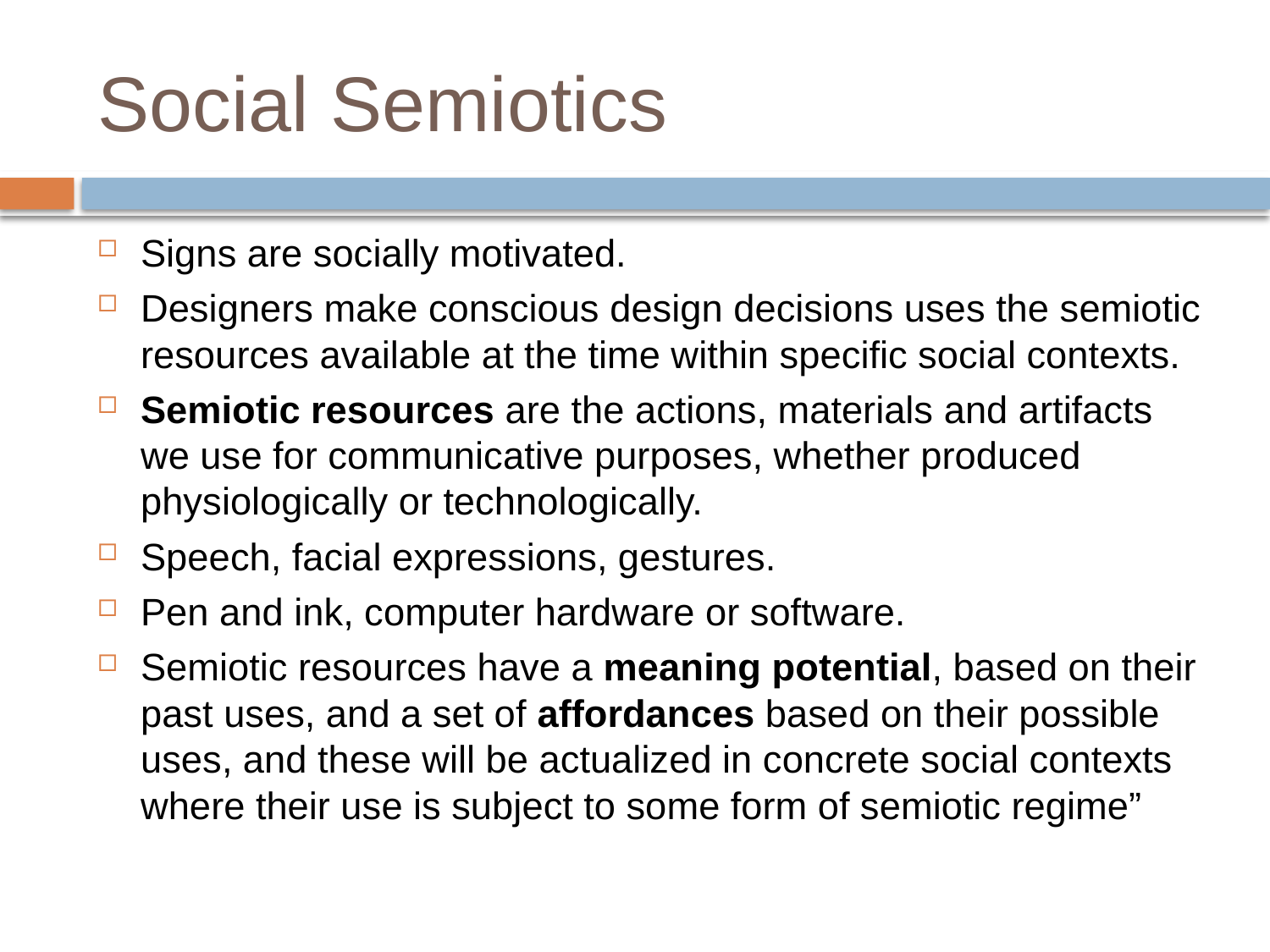

# Social Semiotics
Signs are socially motivated.
Designers make conscious design decisions uses the semiotic resources available at the time within specific social contexts.
Semiotic resources are the actions, materials and artifacts we use for communicative purposes, whether produced physiologically or technologically.
Speech, facial expressions, gestures.
Pen and ink, computer hardware or software.
Semiotic resources have a meaning potential, based on their past uses, and a set of affordances based on their possible uses, and these will be actualized in concrete social contexts where their use is subject to some form of semiotic regime”